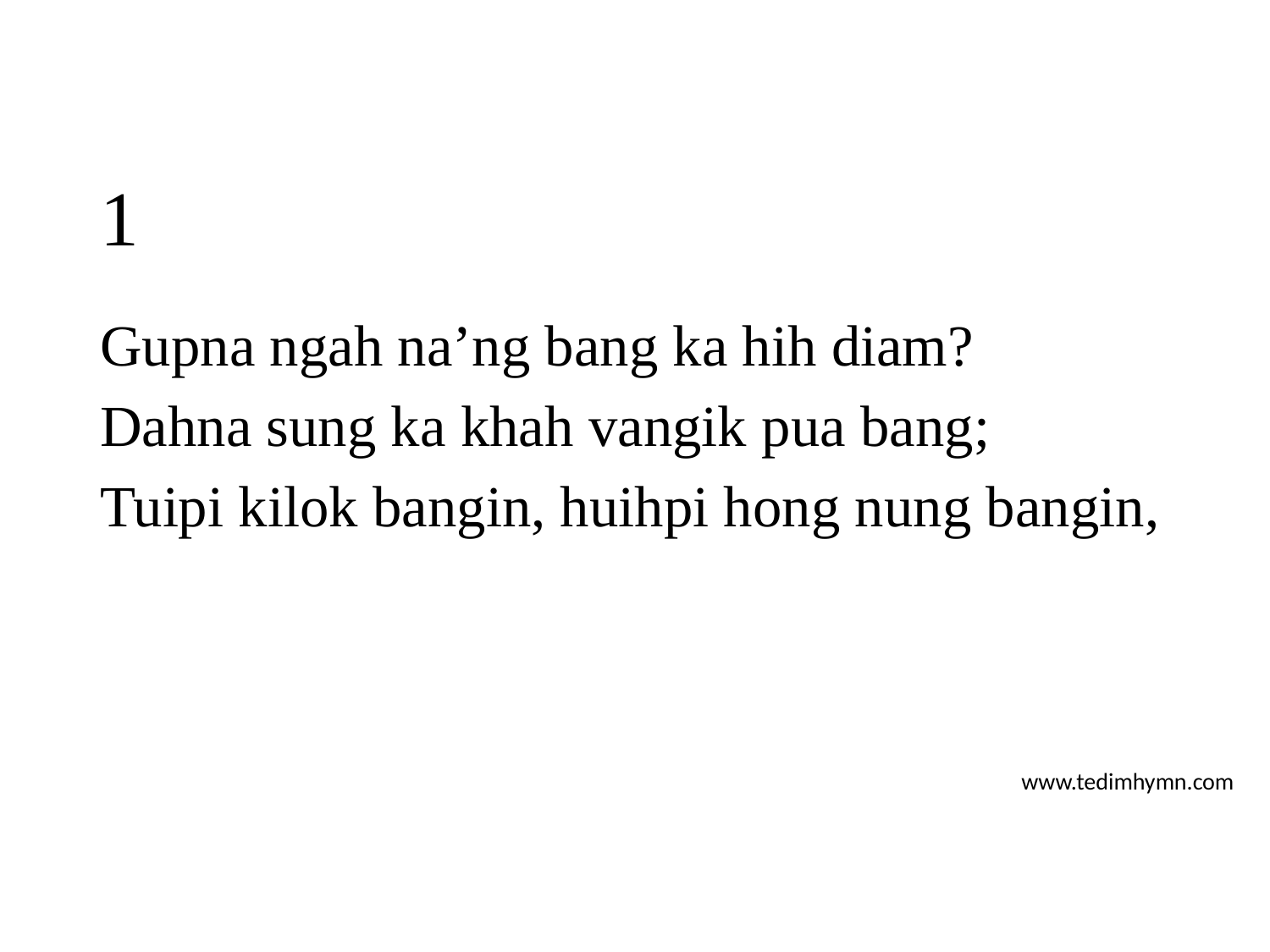

# 1
Gupna ngah na’ng bang ka hih diam?
Dahna sung ka khah vangik pua bang;
Tuipi kilok bangin, huihpi hong nung bangin,
www.tedimhymn.com